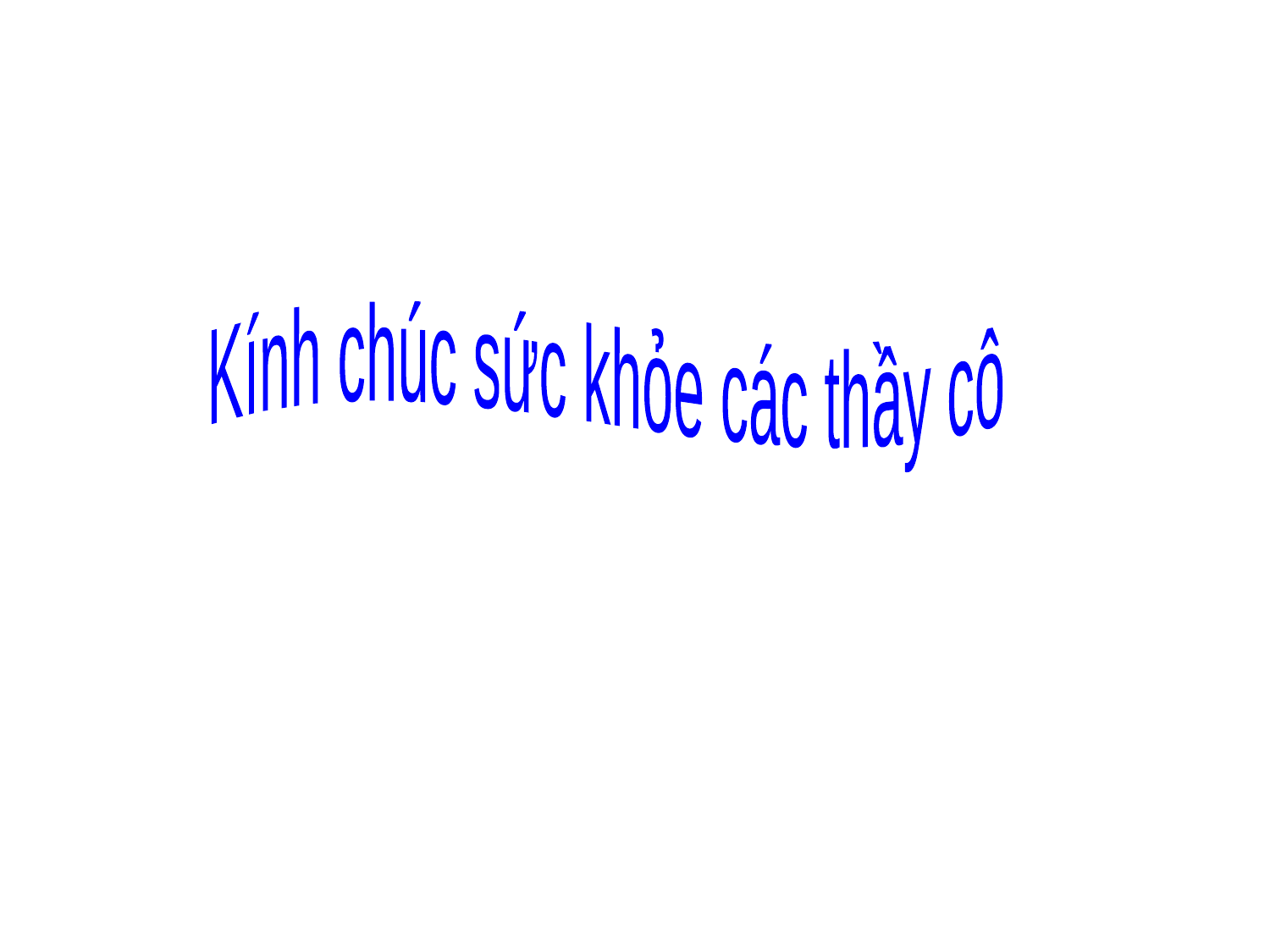

Kính chúc sức khỏe các thầy cô